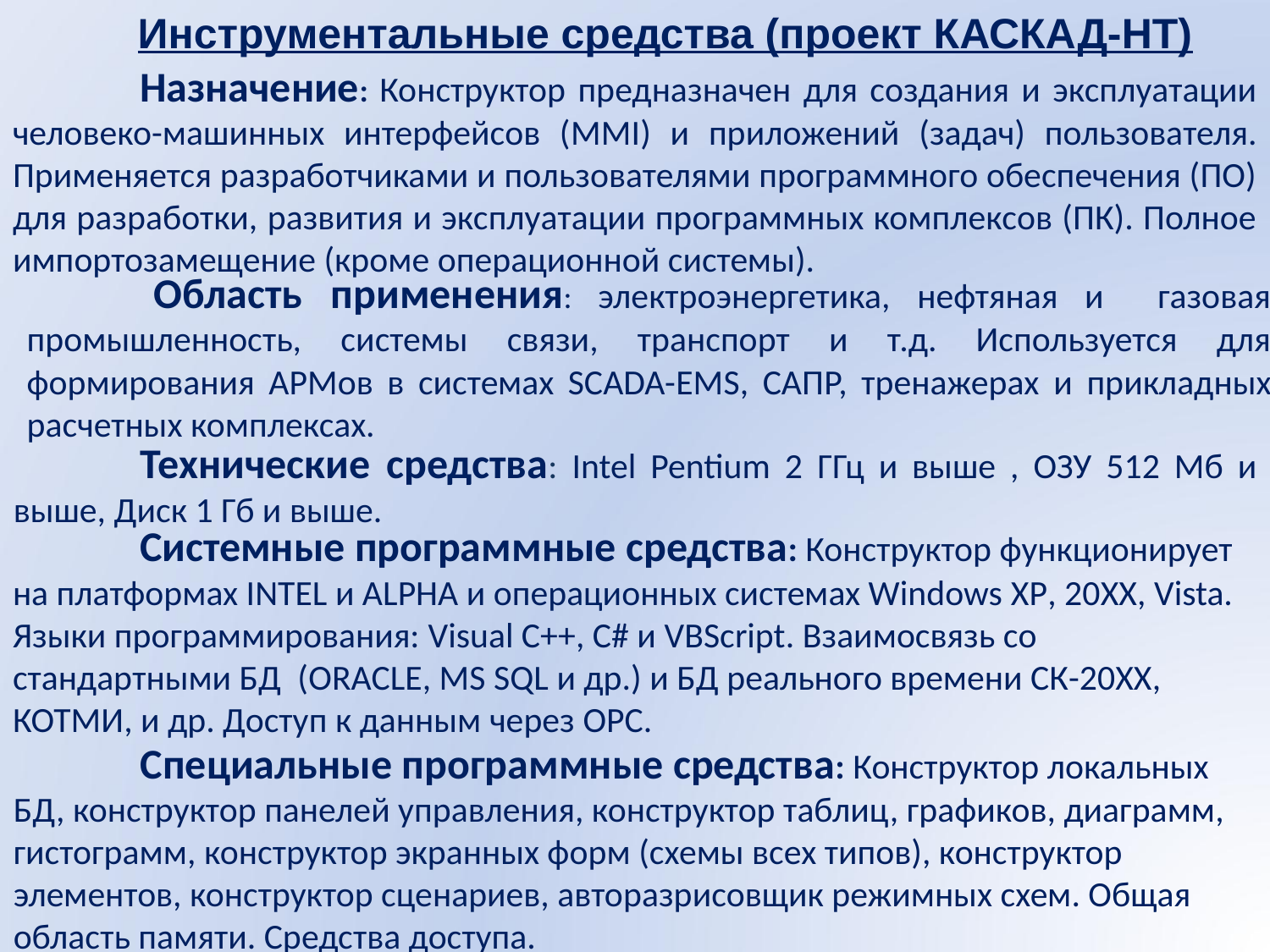

Инструментальные средства (проект КАСКАД-НТ)
	Назначение: Конструктор предназначен для создания и эксплуатации человеко-машинных интерфейсов (MMI) и приложений (задач) пользователя. Применяется разработчиками и пользователями программного обеспечения (ПО) для разработки, развития и эксплуатации программных комплексов (ПК). Полное импортозамещение (кроме операционной системы).
	Область применения: электроэнергетика, нефтяная и  газовая промышленность, системы связи, транспорт и т.д. Используется для формирования АРМов в системах SCADA-EMS, САПР, тренажерах и прикладных расчетных комплексах.
	Технические средства: Intel Pentium 2 ГГц и выше , ОЗУ 512 Мб и выше, Диск 1 Гб и выше.
	Системные программные средства: Конструктор функционирует на платформах INTEL и ALPHA и операционных системах Windows XP, 20XX, Vista. Языки программирования: Visual C++, C# и VBScript. Взаимосвязь со стандартными БД  (ORACLE, MS SQL и др.) и БД реального времени СК-20ХХ, КОТМИ, и др. Доступ к данным через OPC.
	Специальные программные средства: Конструктор локальных БД, конструктор панелей управления, конструктор таблиц, графиков, диаграмм, гистограмм, конструктор экранных форм (схемы всех типов), конструктор элементов, конструктор сценариев, авторазрисовщик режимных схем. Общая область памяти. Средства доступа.